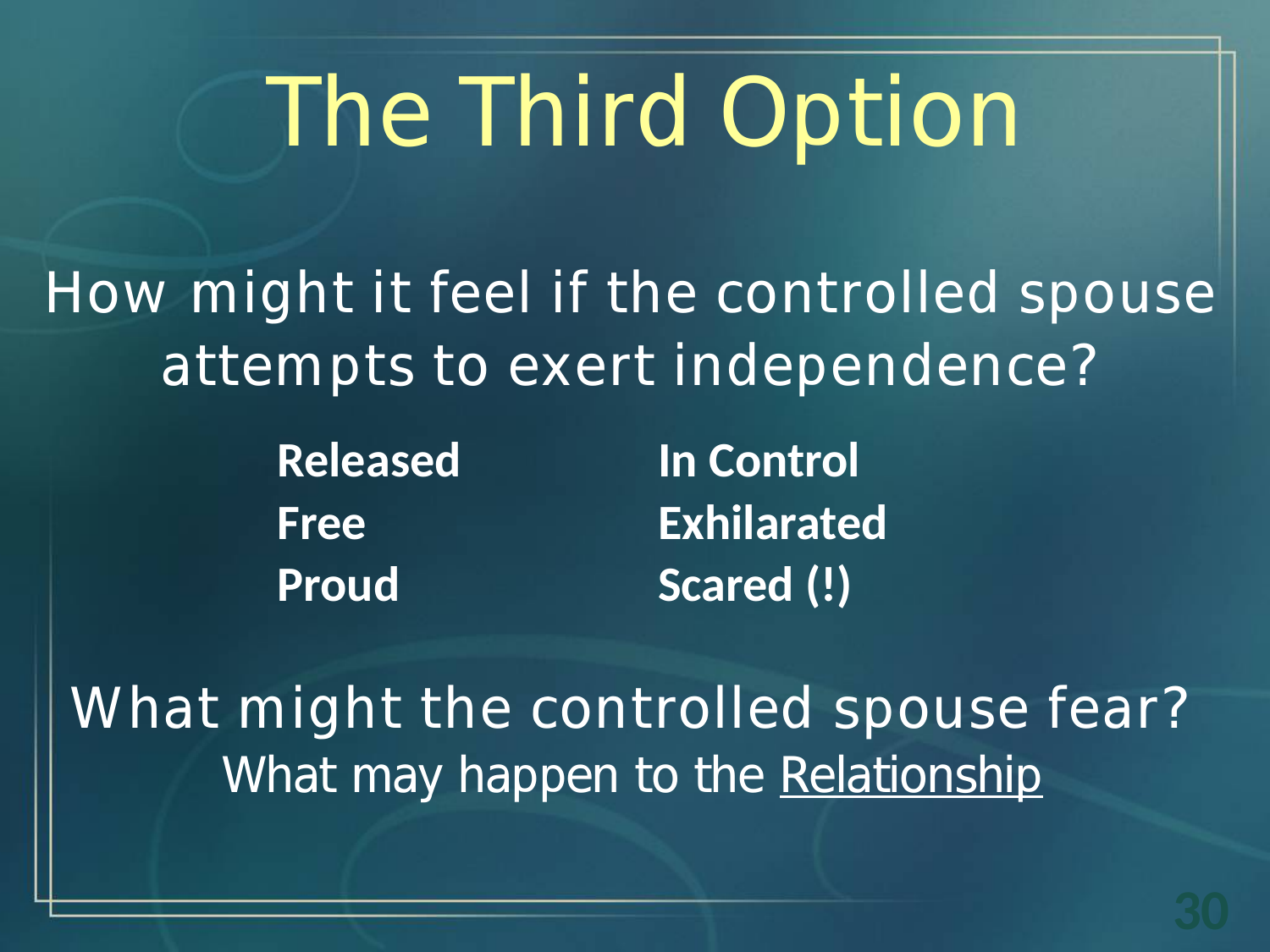

The Third Option
How might it feel if the controlled spouse
attempts to exert independence?

What might the controlled spouse fear?
What may happen to the Relationship
| Released | In Control |
| --- | --- |
| Free | Exhilarated |
| Proud | Scared (!) |
30